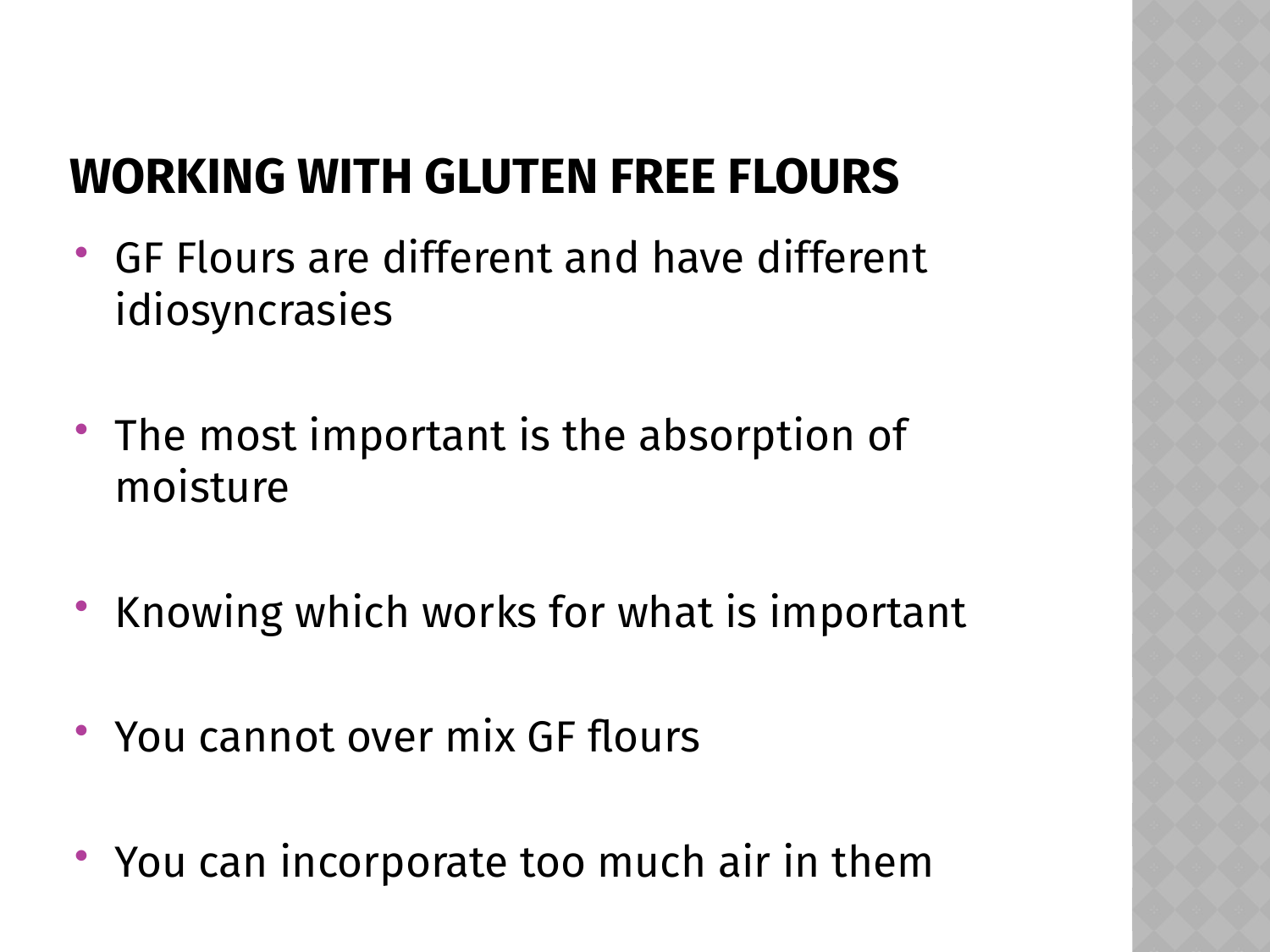

# Working with gluten free flours
GF Flours are different and have different idiosyncrasies

The most important is the absorption of moisture

Knowing which works for what is important

You cannot over mix GF flours

You can incorporate too much air in them